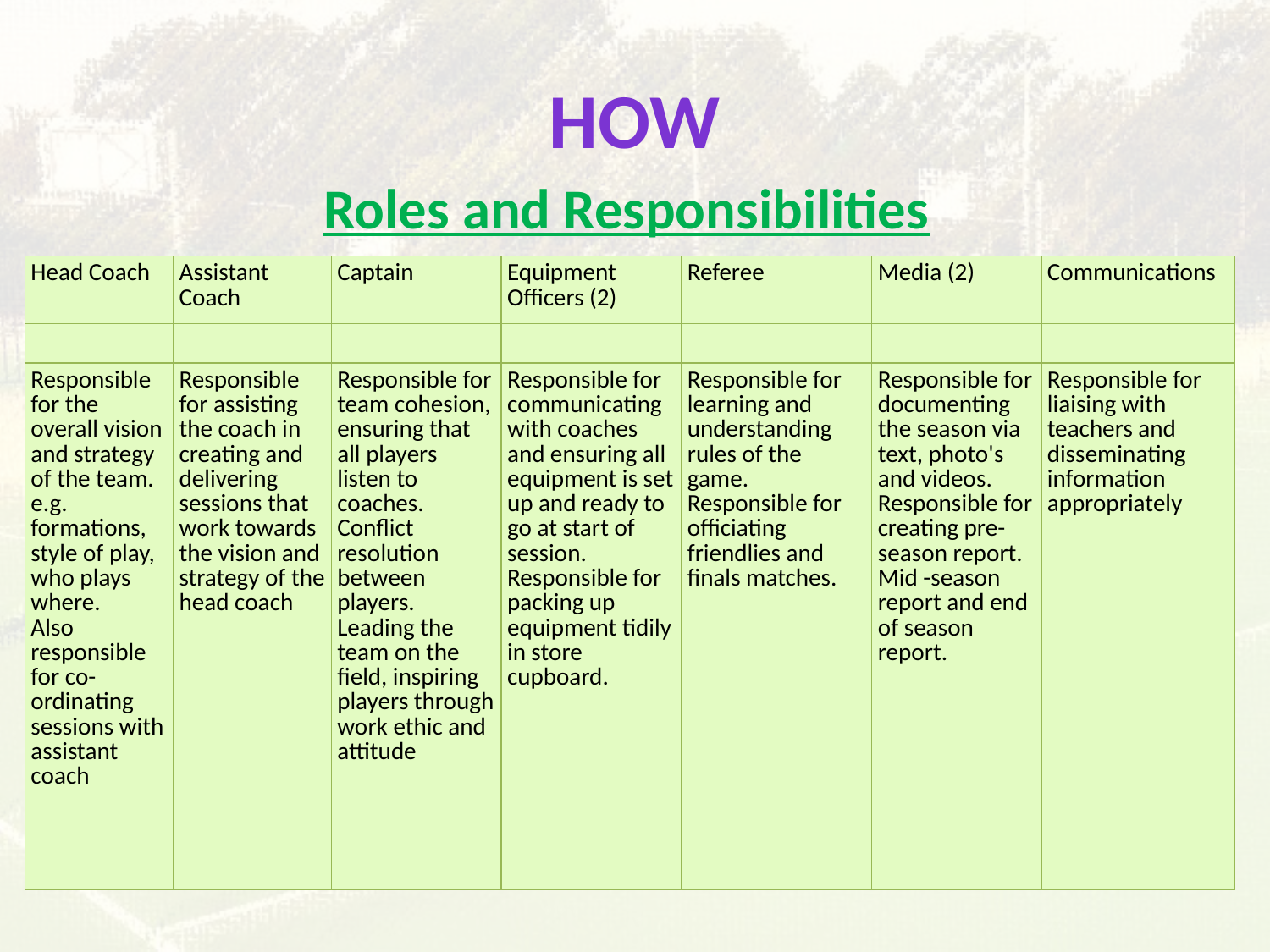

# How
Roles and Responsibilities

| Head Coach | Assistant Coach | Captain | Equipment Officers (2) | Referee | Media (2) | Communications |
| --- | --- | --- | --- | --- | --- | --- |
|  |  |  |  |  |  |  |
| Responsible for the overall vision and strategy of the team. e.g. formations, style of play, who plays where. Also responsible for co-ordinating sessions with assistant coach | Responsible for assisting the coach in creating and delivering sessions that work towards the vision and strategy of the head coach | Responsible for team cohesion, ensuring that all players listen to coaches. Conflict resolution between players. Leading the team on the field, inspiring players through work ethic and attitude | Responsible for communicating with coaches and ensuring all equipment is set up and ready to go at start of session. Responsible for packing up equipment tidily in store cupboard. | Responsible for learning and understanding rules of the game. Responsible for officiating friendlies and finals matches. | Responsible for documenting the season via text, photo's and videos. Responsible for creating pre-season report. Mid -season report and end of season report. | Responsible for liaising with teachers and disseminating information appropriately |